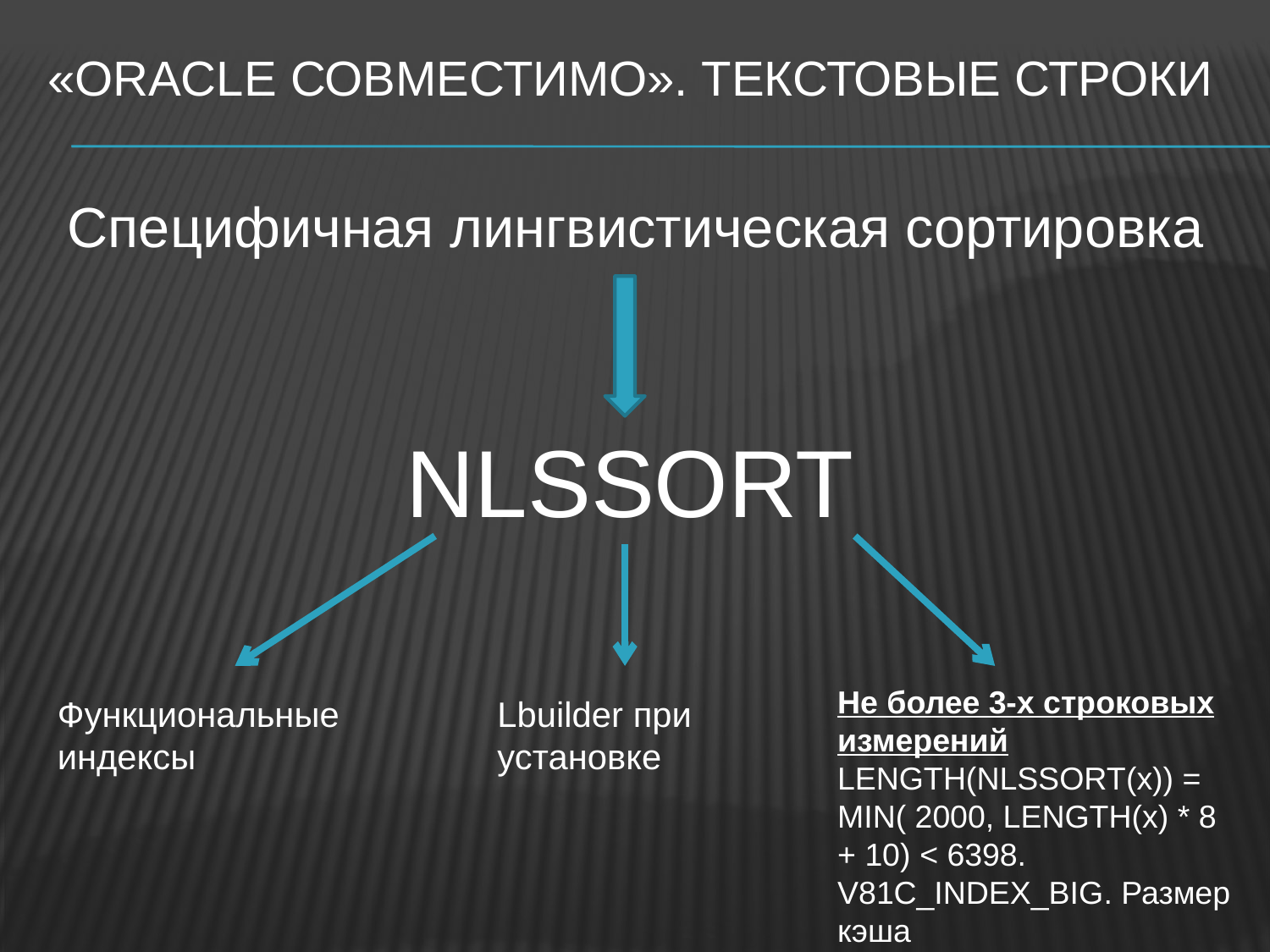

# «Oracle Совместимо». Текстовые строки
Специфичная лингвистическая сортировка

NLSSORT
Не более 3-х строковых измерений
LENGTH(NLSSORT(x)) = MIN( 2000, LENGTH(x) * 8 + 10) < 6398.
V81С_INDEX_BIG. Размер кэша
Функциональные индексы
Lbuilder при установке